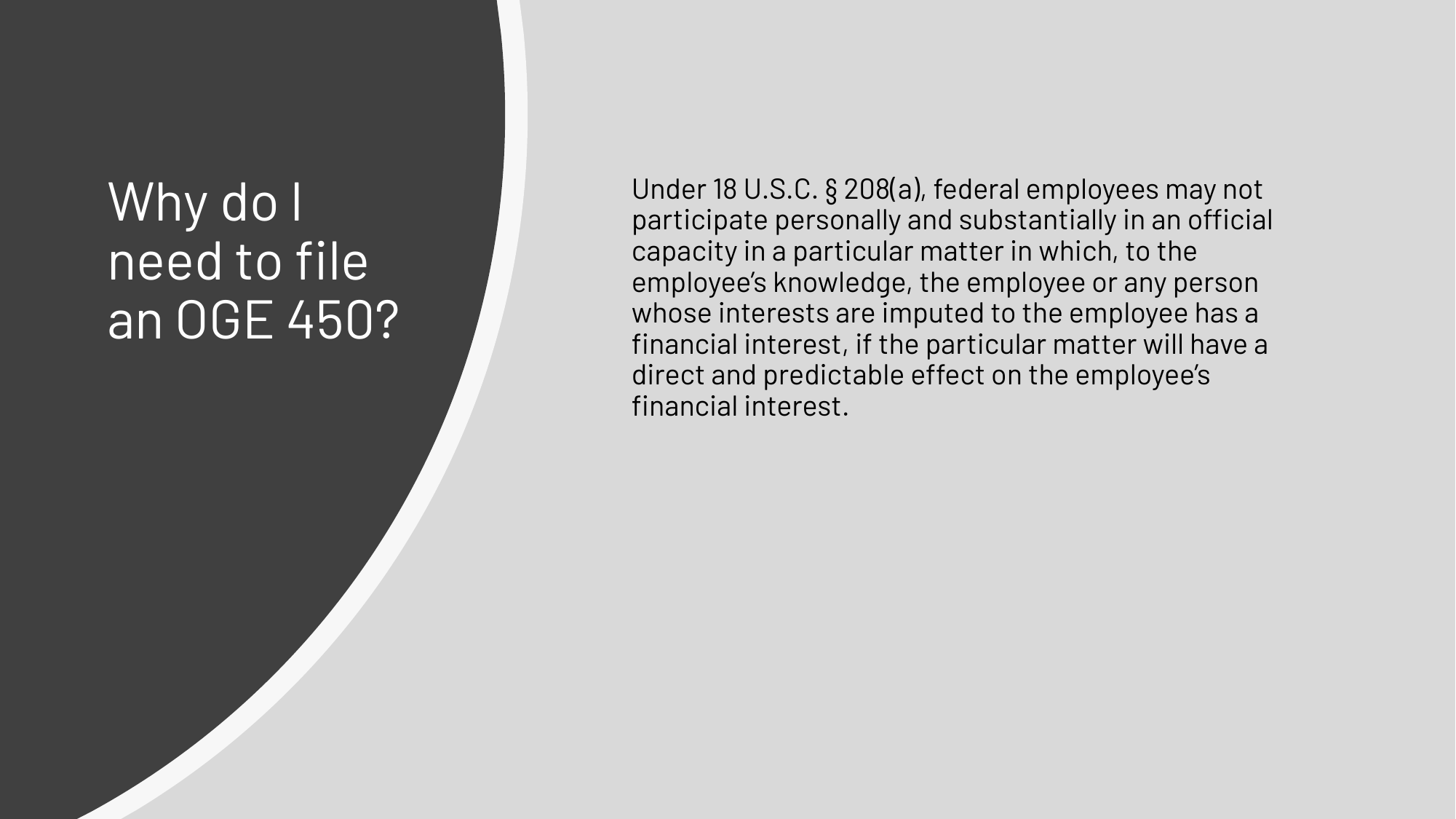

# Why do I need to file an OGE 450?
Under 18 U.S.C. § 208(a), federal employees may not participate personally and substantially in an official capacity in a particular matter in which, to the employee’s knowledge, the employee or any person whose interests are imputed to the employee has a financial interest, if the particular matter will have a direct and predictable effect on the employee’s financial interest.